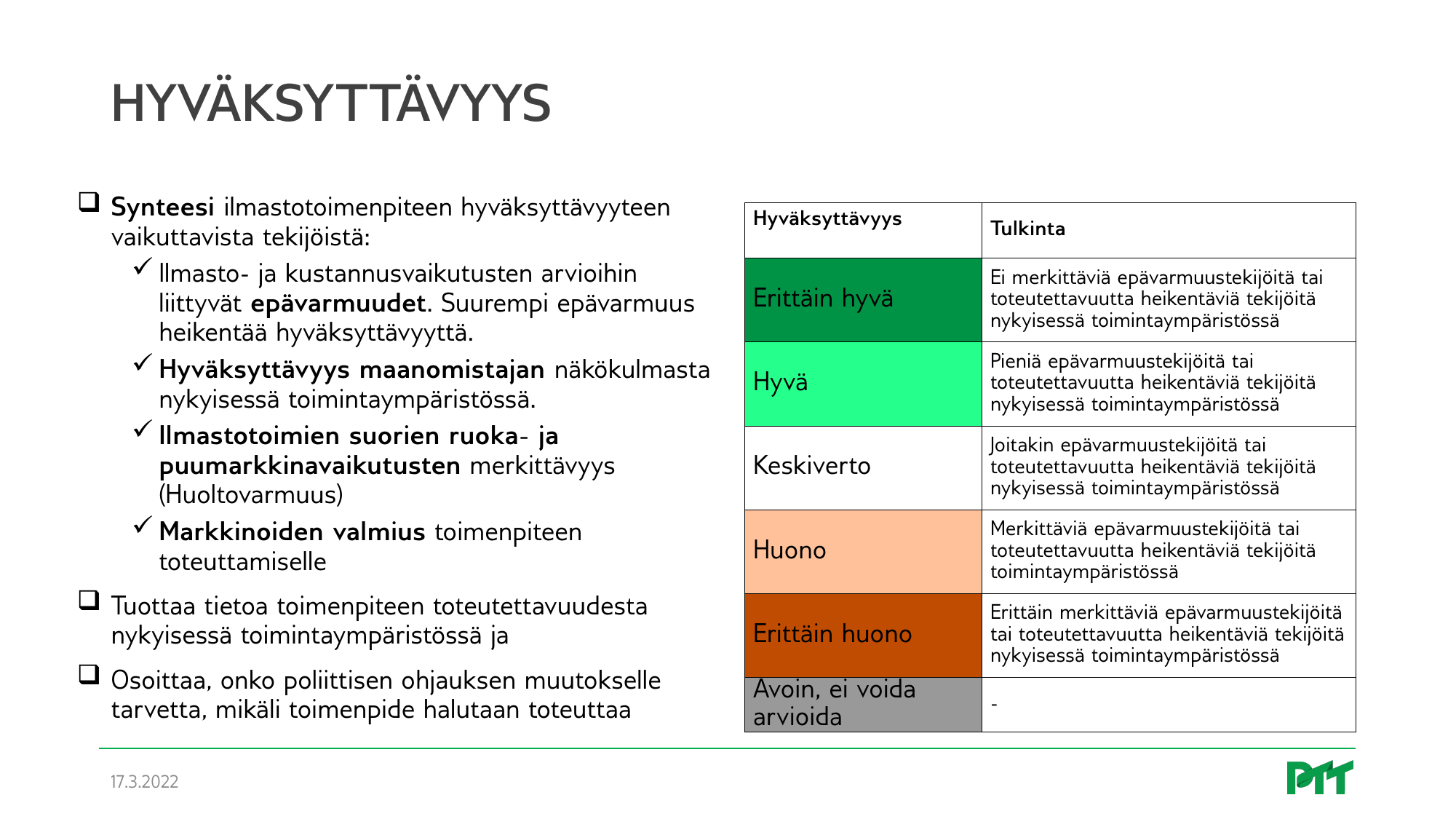

# hyväksyttävyys
Synteesi ilmastotoimenpiteen hyväksyttävyyteen vaikuttavista tekijöistä:
Ilmasto- ja kustannusvaikutusten arvioihin liittyvät epävarmuudet. Suurempi epävarmuus heikentää hyväksyttävyyttä.
Hyväksyttävyys maanomistajan näkökulmasta nykyisessä toimintaympäristössä.
Ilmastotoimien suorien ruoka- ja puumarkkinavaikutusten merkittävyys (Huoltovarmuus)
Markkinoiden valmius toimenpiteen toteuttamiselle
Tuottaa tietoa toimenpiteen toteutettavuudesta nykyisessä toimintaympäristössä ja
Osoittaa, onko poliittisen ohjauksen muutokselle tarvetta, mikäli toimenpide halutaan toteuttaa
| Hyväksyttävyys | Tulkinta |
| --- | --- |
| Erittäin hyvä | Ei merkittäviä epävarmuustekijöitä tai toteutettavuutta heikentäviä tekijöitä nykyisessä toimintaympäristössä |
| Hyvä | Pieniä epävarmuustekijöitä tai toteutettavuutta heikentäviä tekijöitä nykyisessä toimintaympäristössä |
| Keskiverto | Joitakin epävarmuustekijöitä tai toteutettavuutta heikentäviä tekijöitä nykyisessä toimintaympäristössä |
| Huono | Merkittäviä epävarmuustekijöitä tai toteutettavuutta heikentäviä tekijöitä toimintaympäristössä |
| Erittäin huono | Erittäin merkittäviä epävarmuustekijöitä tai toteutettavuutta heikentäviä tekijöitä nykyisessä toimintaympäristössä |
| Avoin, ei voida arvioida | - |
17.3.2022